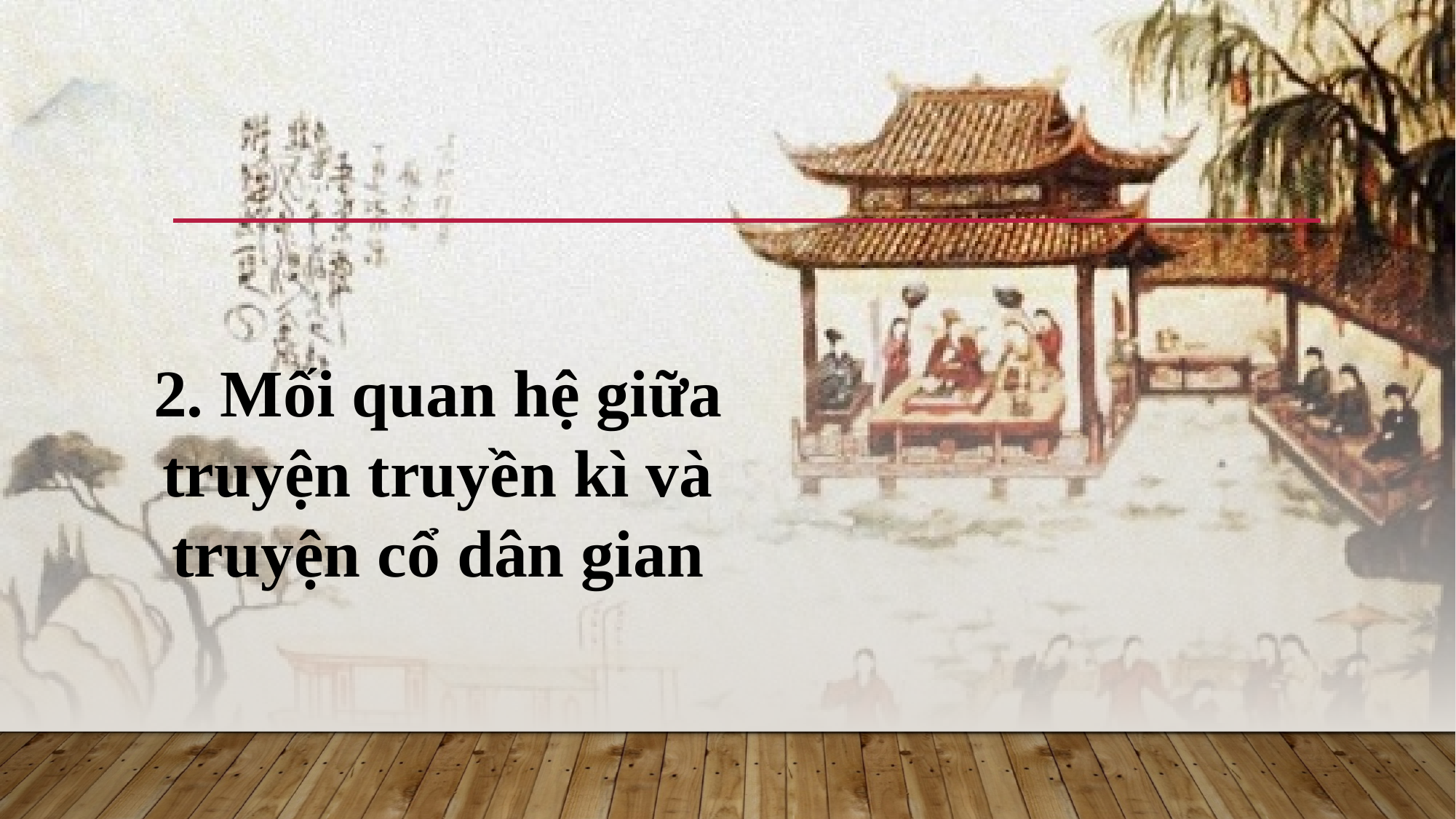

2. Mối quan hệ giữa truyện truyền kì và truyện cổ dân gian